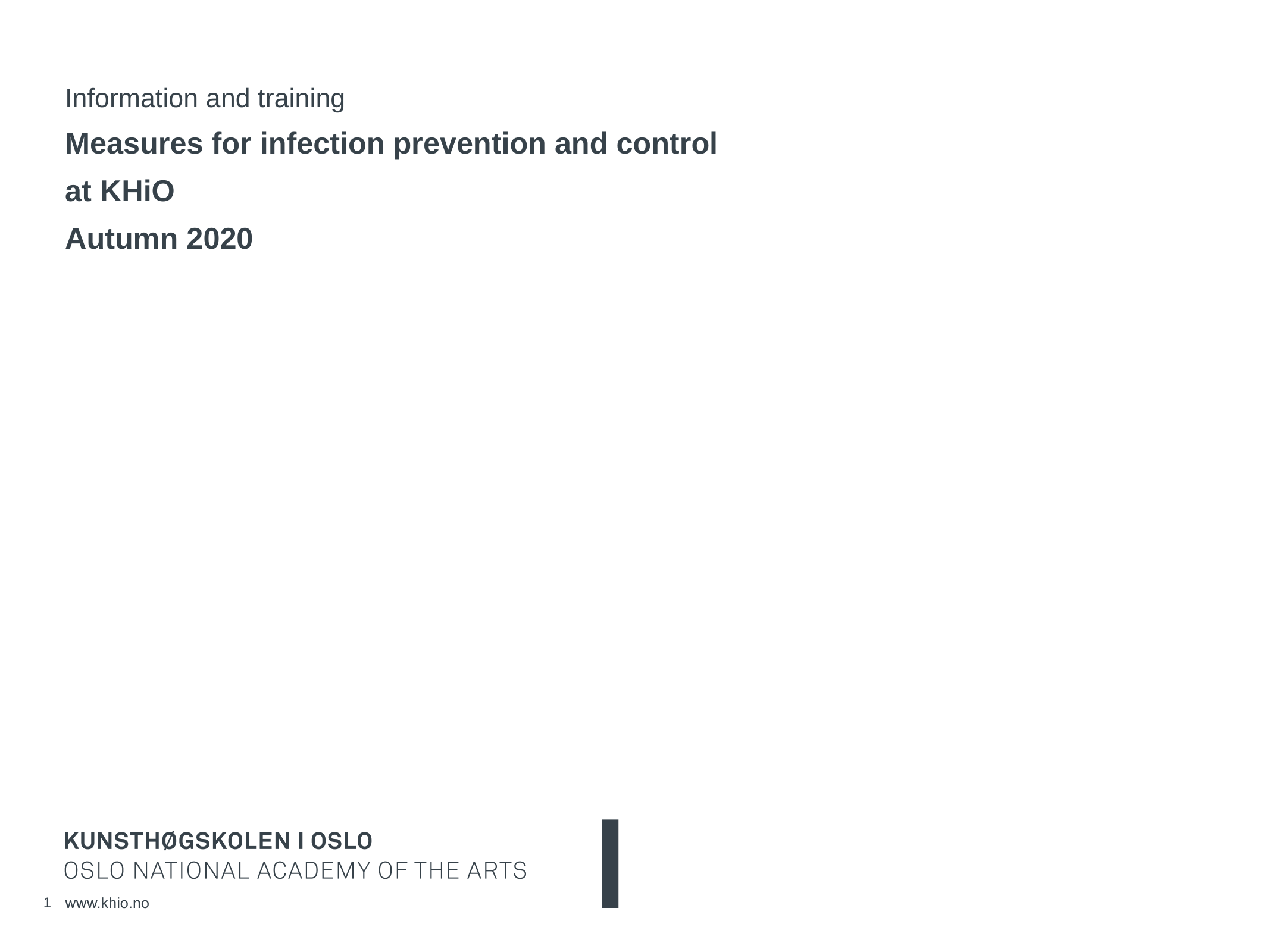

# Information and training Measures for infection prevention and control at KHiO Autumn 2020
1